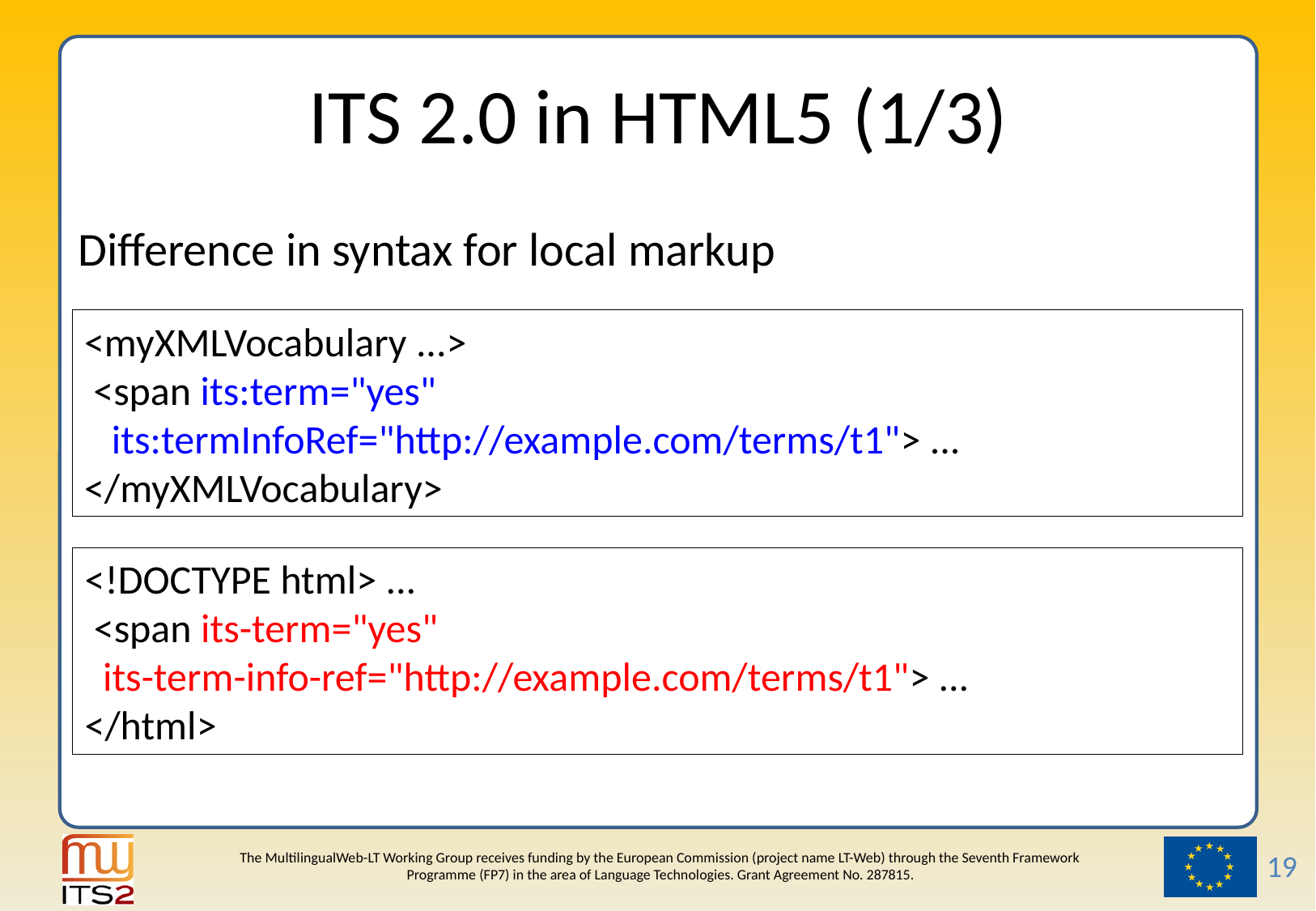

# ITS 2.0 in HTML5 (1/3)
Difference in syntax for local markup
<myXMLVocabulary ...>
 <span its:term="yes"
   its:termInfoRef="http://example.com/terms/t1"> ...
</myXMLVocabulary>
<!DOCTYPE html> ...
 <span its-term="yes"
  its-term-info-ref="http://example.com/terms/t1"> ...
</html>
19